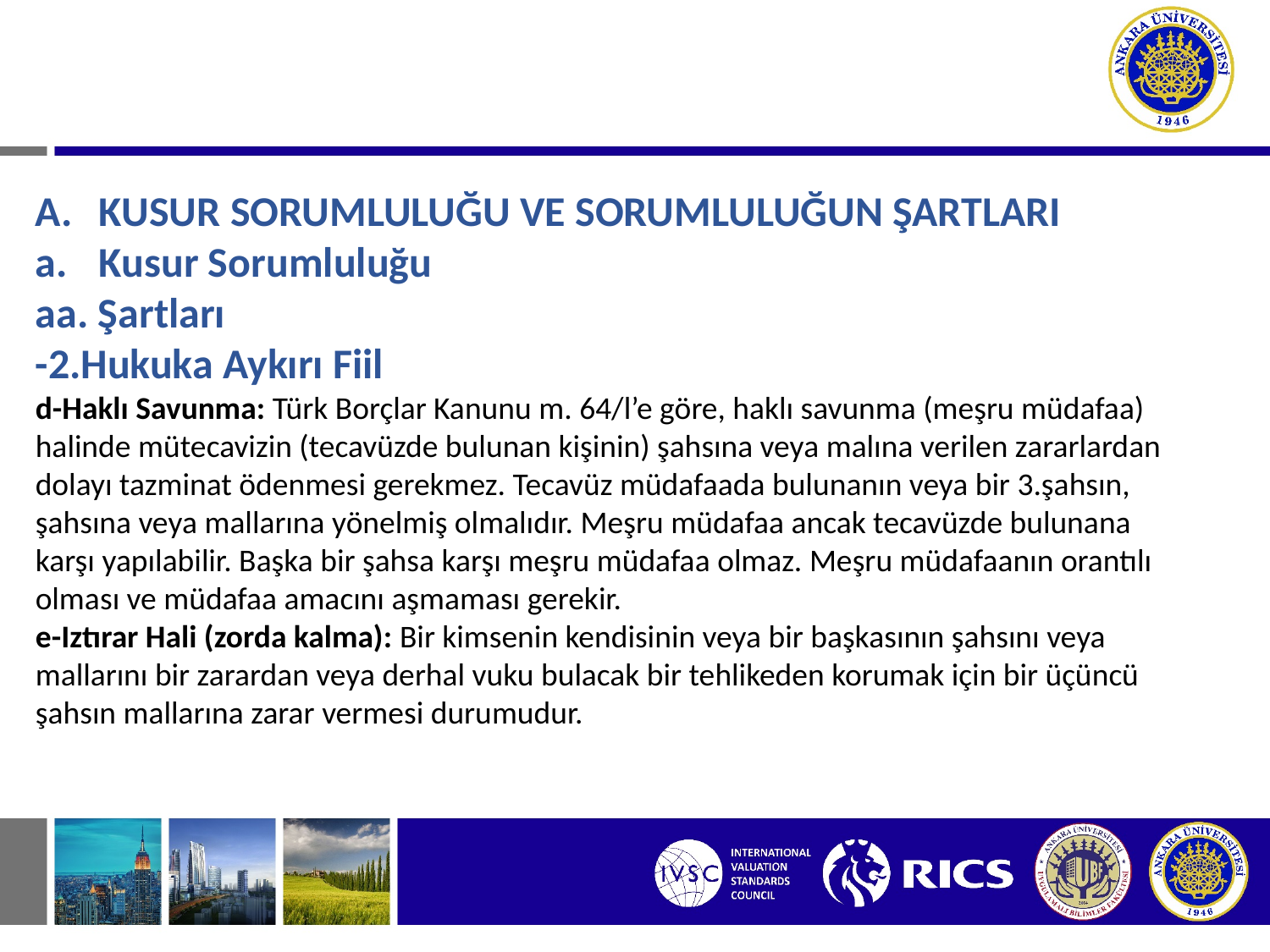

# II. HAKSIZ FİİLLERDEN DOĞAN BORÇ İLİŞKİLERİ A. KUSUR SORUMLULUĞU VE SORUMLULUĞUN ŞARTLARI

KUSUR SORUMLULUĞU VE SORUMLULUĞUN ŞARTLARI
Kusur Sorumluluğu
aa. Şartları
-2.Hukuka Aykırı Fiil
d-Haklı Savunma: Türk Borçlar Kanunu m. 64/l’e göre, haklı savunma (meşru müdafaa)
halinde mütecavizin (tecavüzde bulunan kişinin) şahsına veya malına verilen zararlardan
dolayı tazminat ödenmesi gerekmez. Tecavüz müdafaada bulunanın veya bir 3.şahsın, şahsına veya mallarına yönelmiş olmalıdır. Meşru müdafaa ancak tecavüzde bulunana karşı yapılabilir. Başka bir şahsa karşı meşru müdafaa olmaz. Meşru müdafaanın orantılı olması ve müdafaa amacını aşmaması gerekir.
e-Iztırar Hali (zorda kalma): Bir kimsenin kendisinin veya bir başkasının şahsını veya
mallarını bir zarardan veya derhal vuku bulacak bir tehlikeden korumak için bir üçüncü şahsın mallarına zarar vermesi durumudur.